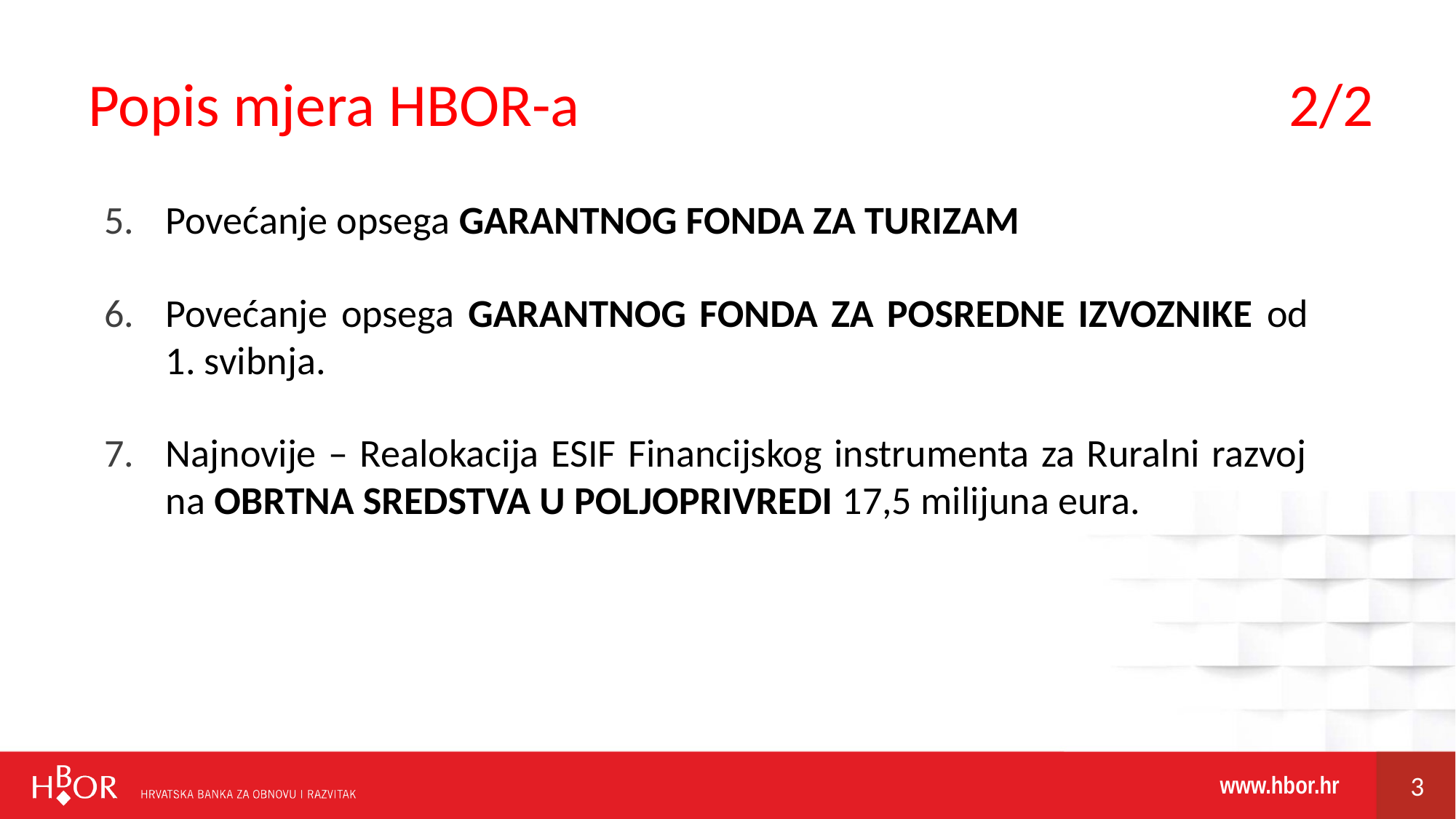

Popis mjera HBOR-a							2/2
Povećanje opsega GARANTNOG FONDA ZA TURIZAM
Povećanje opsega GARANTNOG FONDA ZA POSREDNE IZVOZNIKE od 1. svibnja.
Najnovije – Realokacija ESIF Financijskog instrumenta za Ruralni razvoj na OBRTNA SREDSTVA U POLJOPRIVREDI 17,5 milijuna eura.